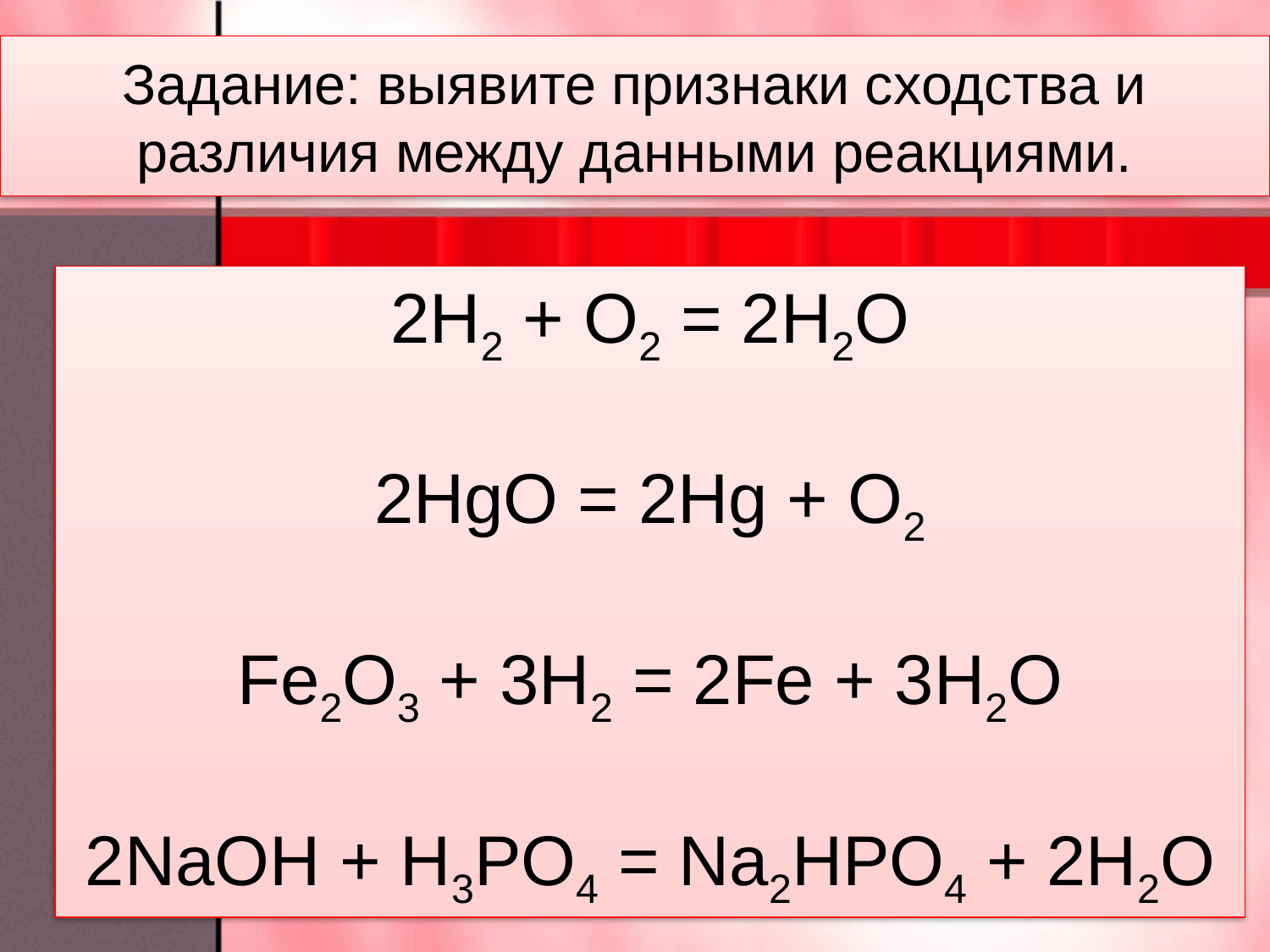

Задание: выявите признаки сходства и различия между данными реакциями.
2H2 + O2 = 2H2O
2HgO = 2Hg + O2

Fe2O3 + 3H2 = 2Fe + 3H2O

2NaOH + H3PO4 = Na2HPO4 + 2H2O